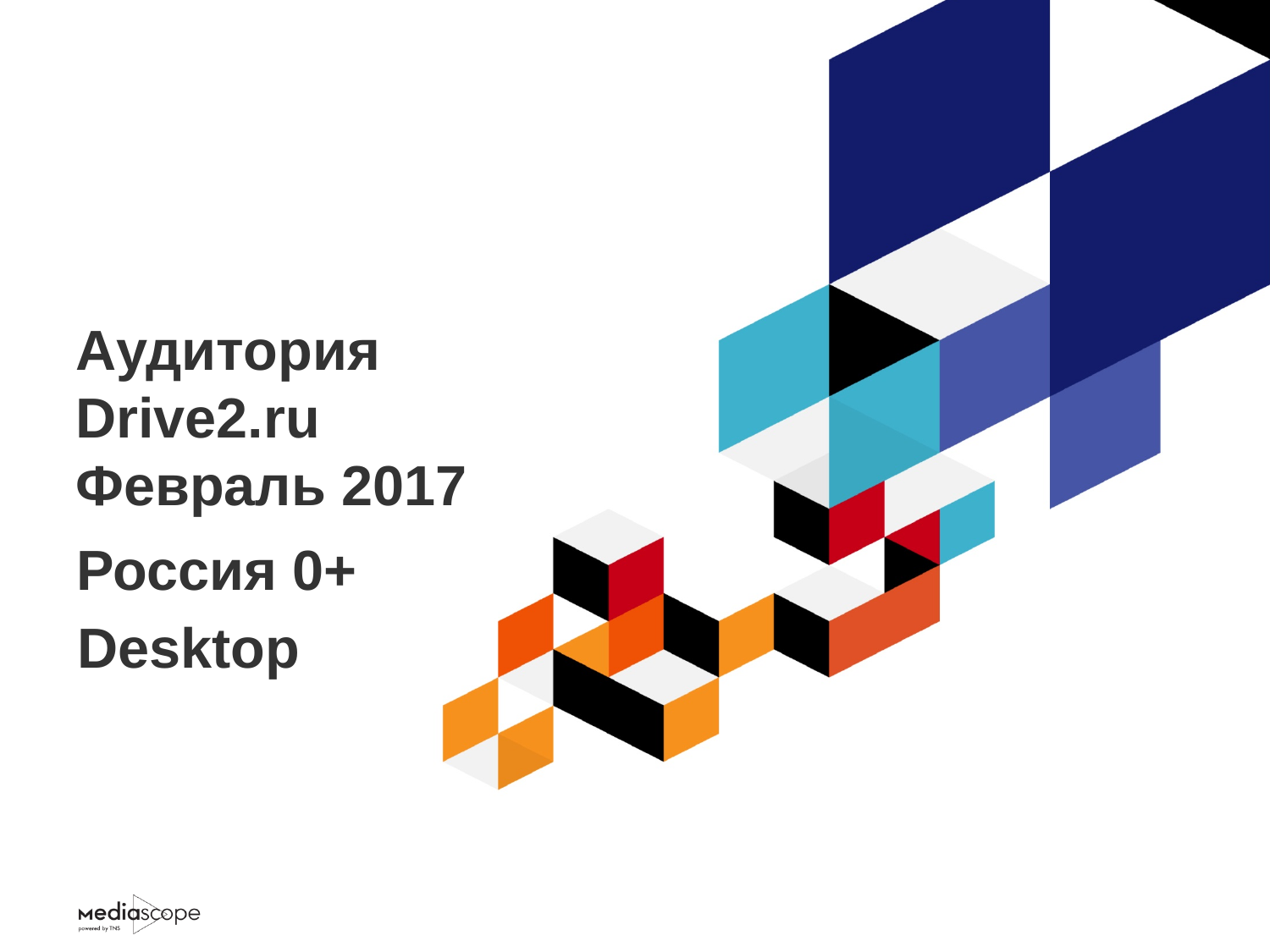

# Аудитория Drive2.ru Февраль 2017
Россия 0+
Desktop